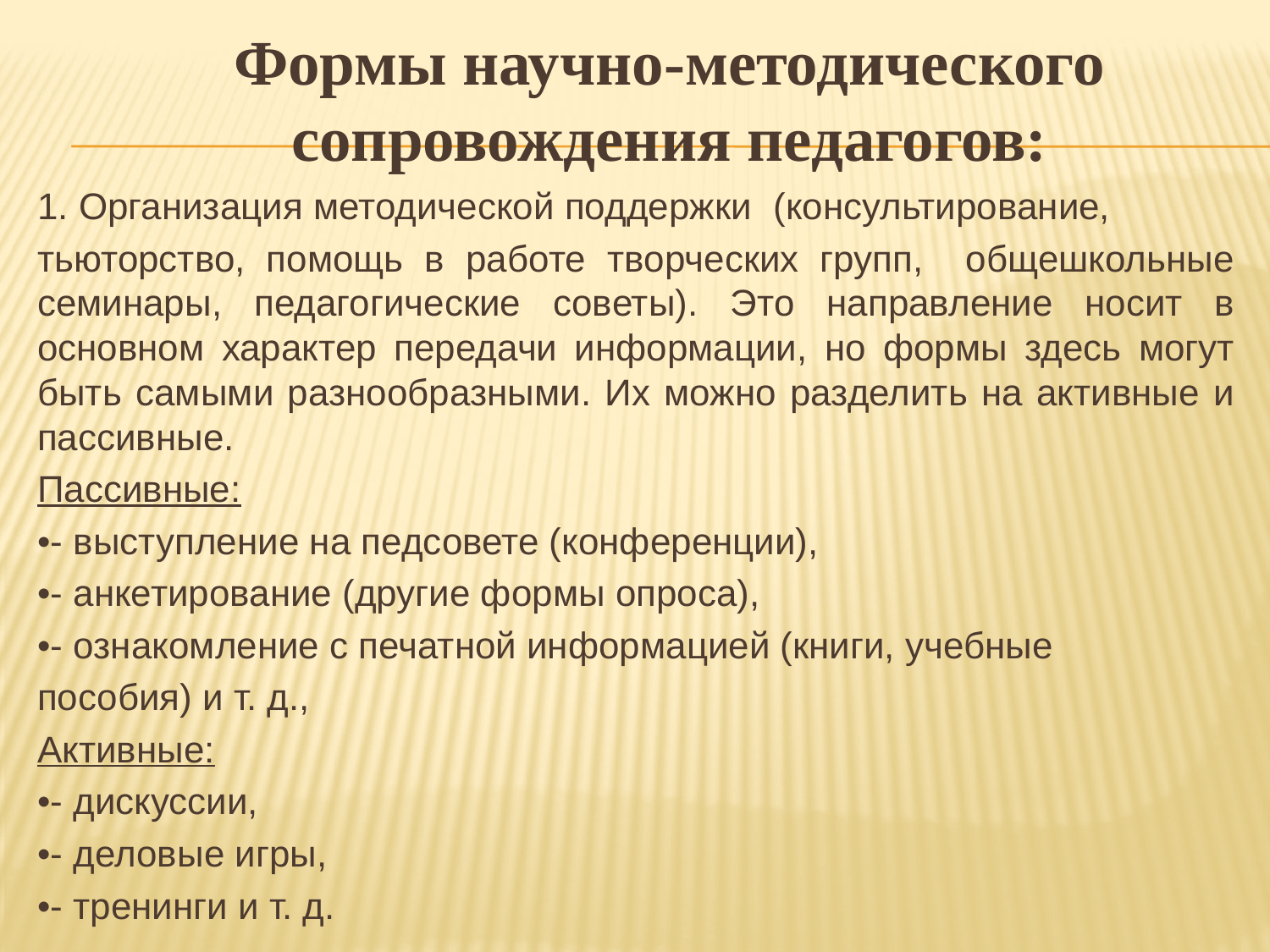

# Формы научно-методического сопровождения педагогов:
1. Организация методической поддержки  (консультирование,
тьюторство, помощь в работе творческих групп,  общешкольные семинары, педагогические советы). Это направление носит в основном характер передачи информации, но формы здесь могут быть самыми разнообразными. Их можно разделить на активные и пассивные.
Пассивные:
•- выступление на педсовете (конференции),
•- анкетирование (другие формы опроса),
•- ознакомление с печатной информацией (книги, учебные
пособия) и т. д.,
Активные:
•- дискуссии,
•- деловые игры,
•- тренинги и т. д.